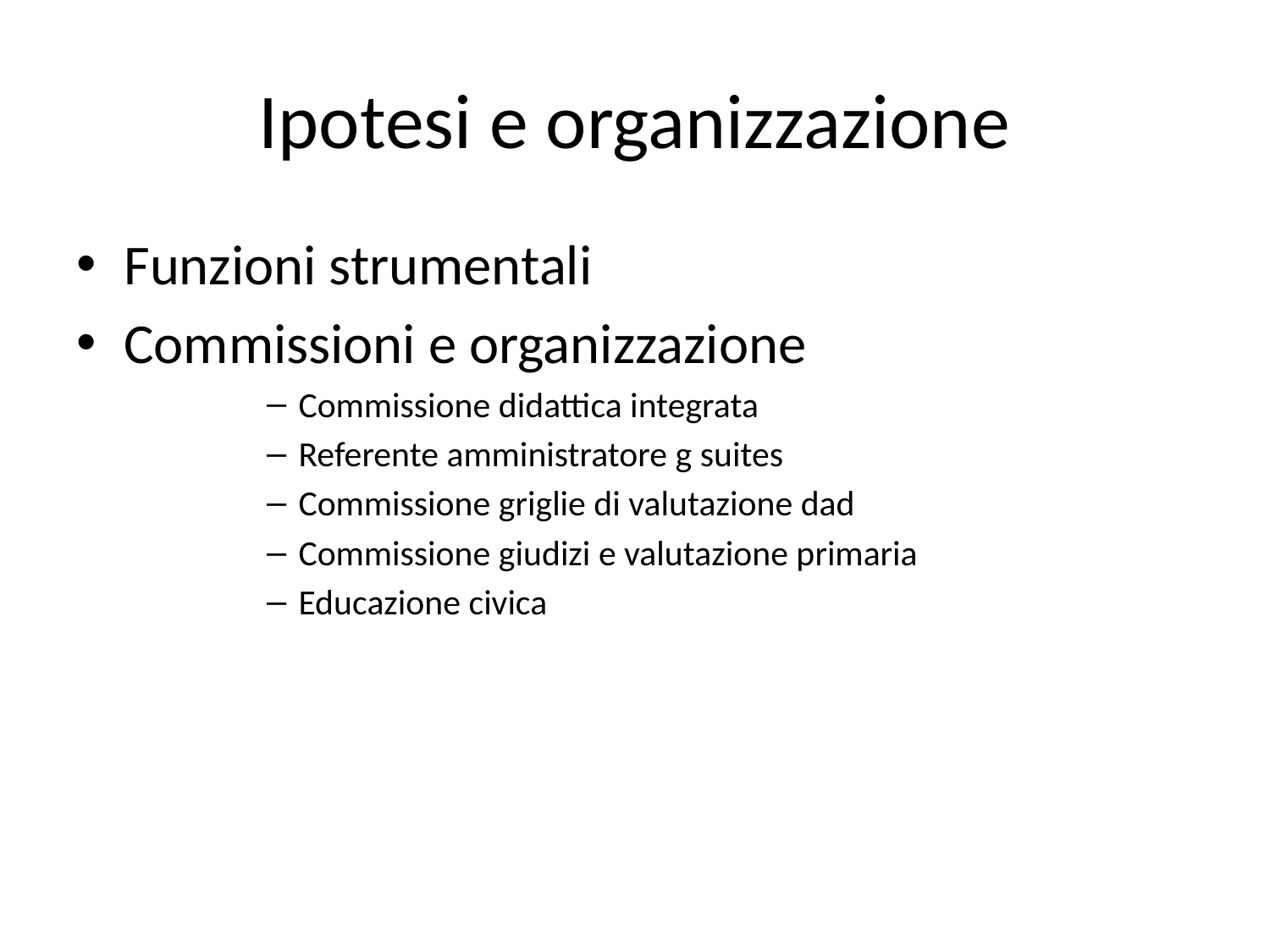

# Ipotesi e organizzazione
Funzioni strumentali
Commissioni e organizzazione
Commissione didattica integrata
Referente amministratore g suites
Commissione griglie di valutazione dad
Commissione giudizi e valutazione primaria
Educazione civica